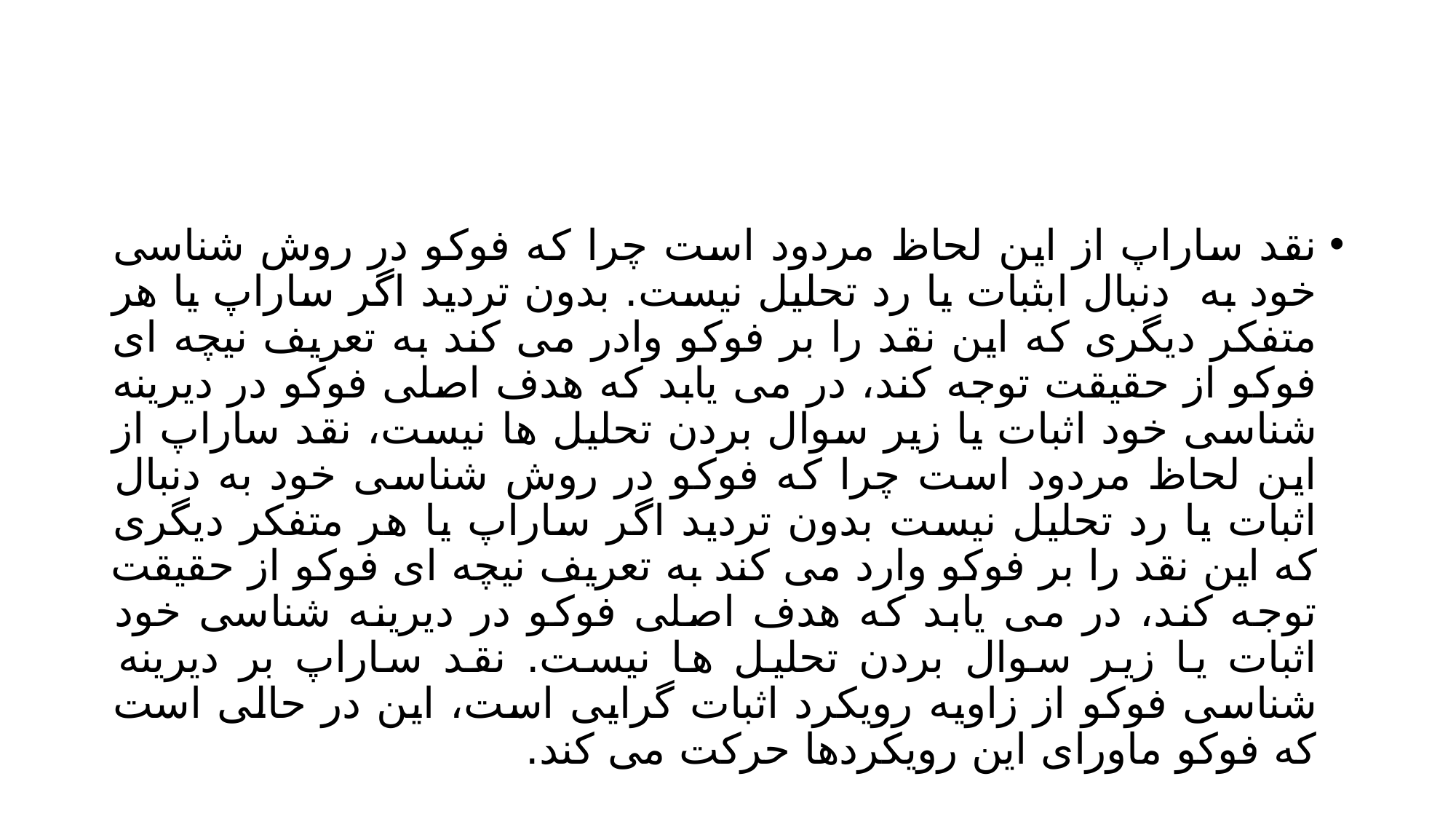

#
نقد ساراپ از این لحاظ مردود است چرا که فوکو در روش شناسی خود به  دنبال ابثبات یا رد تحلیل نیست. بدون تردید اگر ساراپ یا هر متفکر دیگری که این نقد را بر فوکو وادر می کند به تعریف نیچه ای فوکو از حقیقت توجه کند، در می یابد که هدف اصلی فوکو در دیرینه شناسی خود اثبات یا زیر سوال بردن تحلیل ها نیست، نقد ساراپ از این لحاظ مردود است چرا که فوکو در روش شناسی خود به دنبال اثبات یا رد تحلیل نیست بدون تردید اگر ساراپ یا هر متفکر دیگری که این نقد را بر فوکو وارد می کند به تعریف نیچه ای فوکو از حقیقت توجه کند، در می یابد که هدف اصلی فوکو در دیرینه شناسی خود اثبات یا زیر سوال بردن تحلیل ها نیست. نقد ساراپ بر دیرینه شناسی فوکو از زاویه رویکرد اثبات گرایی است، این در حالی است که فوکو ماورای این رویکردها حرکت می کند.